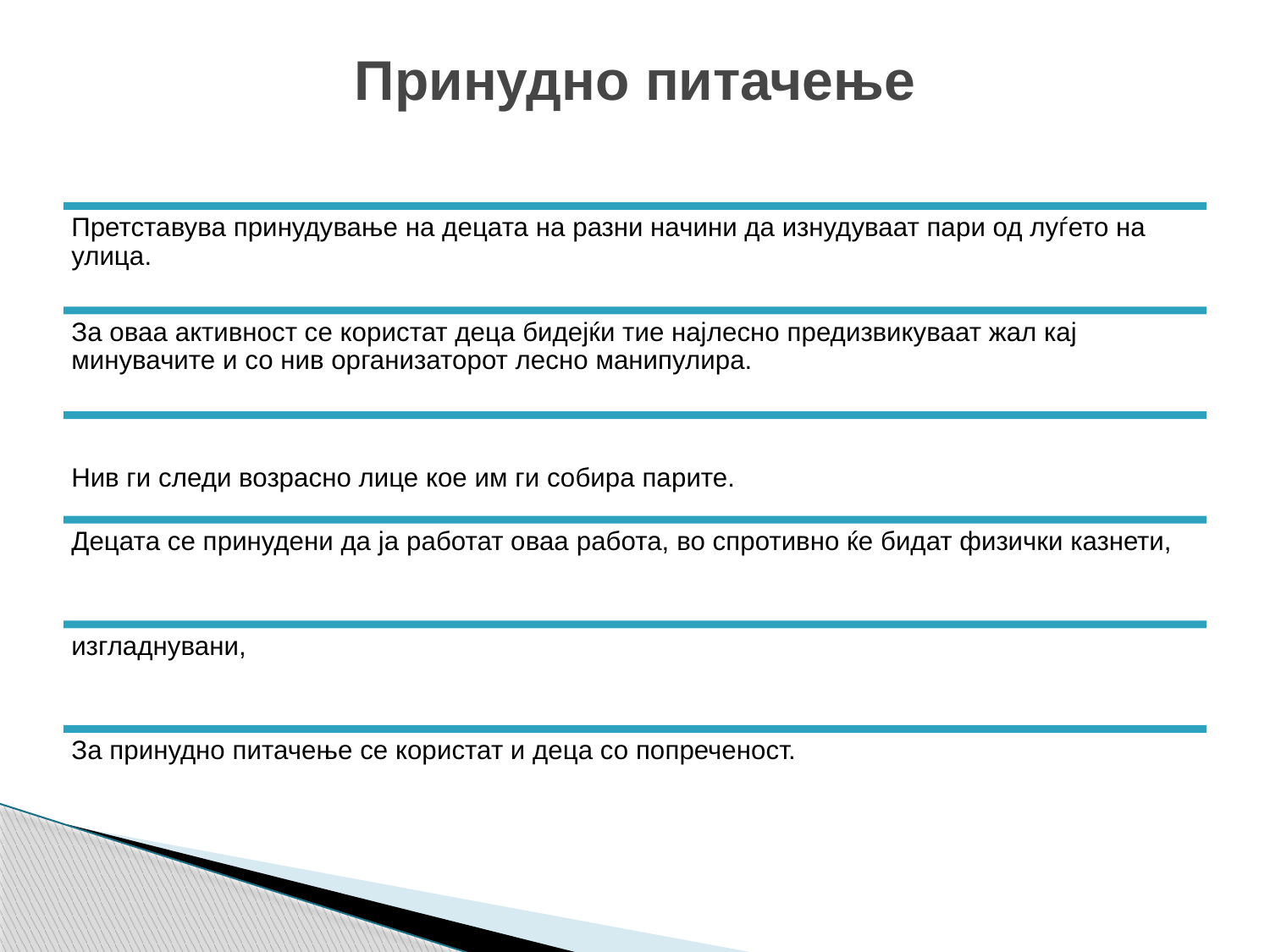

# Принудно питачење
Претставува принудување на децата на разни начини да изнудуваат пари од луѓето на улица.
За оваа активност се користат деца бидејќи тие најлесно предизвикуваат жал кај минувачите и со нив организаторот лесно манипулира.

Нив ги следи возрасно лице кое им ги собира парите.
Децата се принудени да ја работат оваа работа, во спротивно ќе бидат физички казнети,
изгладнувани,
За принудно питачење се користат и деца со попреченост.